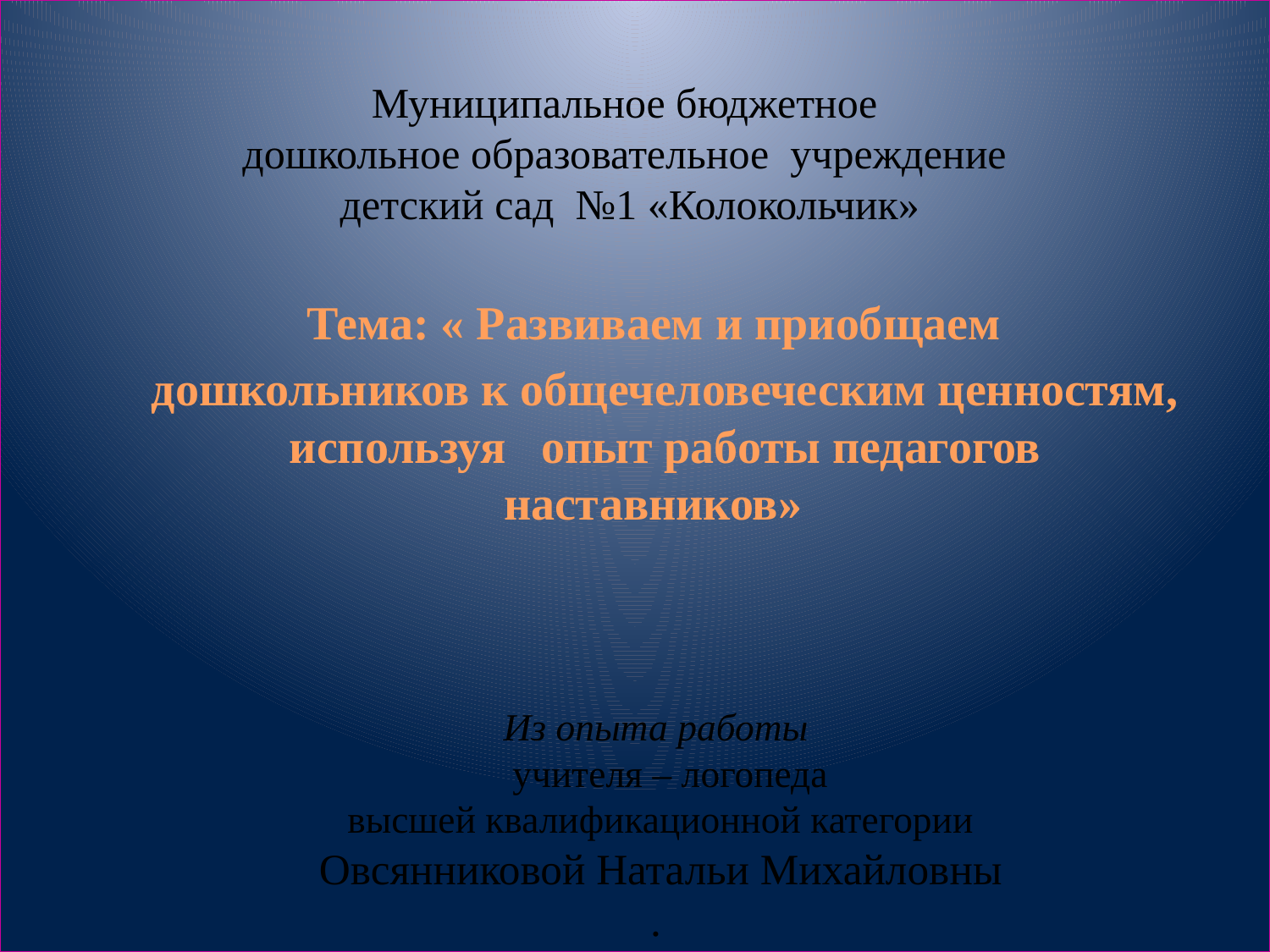

Муниципальное бюджетное
дошкольное образовательное  учреждение
детский сад  №1 «Колокольчик»
Тема: « Развиваем и приобщаем
дошкольников к общечеловеческим ценностям, используя   опыт работы педагогов наставников»

Из опыта работы
   учителя – логопеда
высшей квалификационной категории
Овсянниковой Натальи Михайловны
.